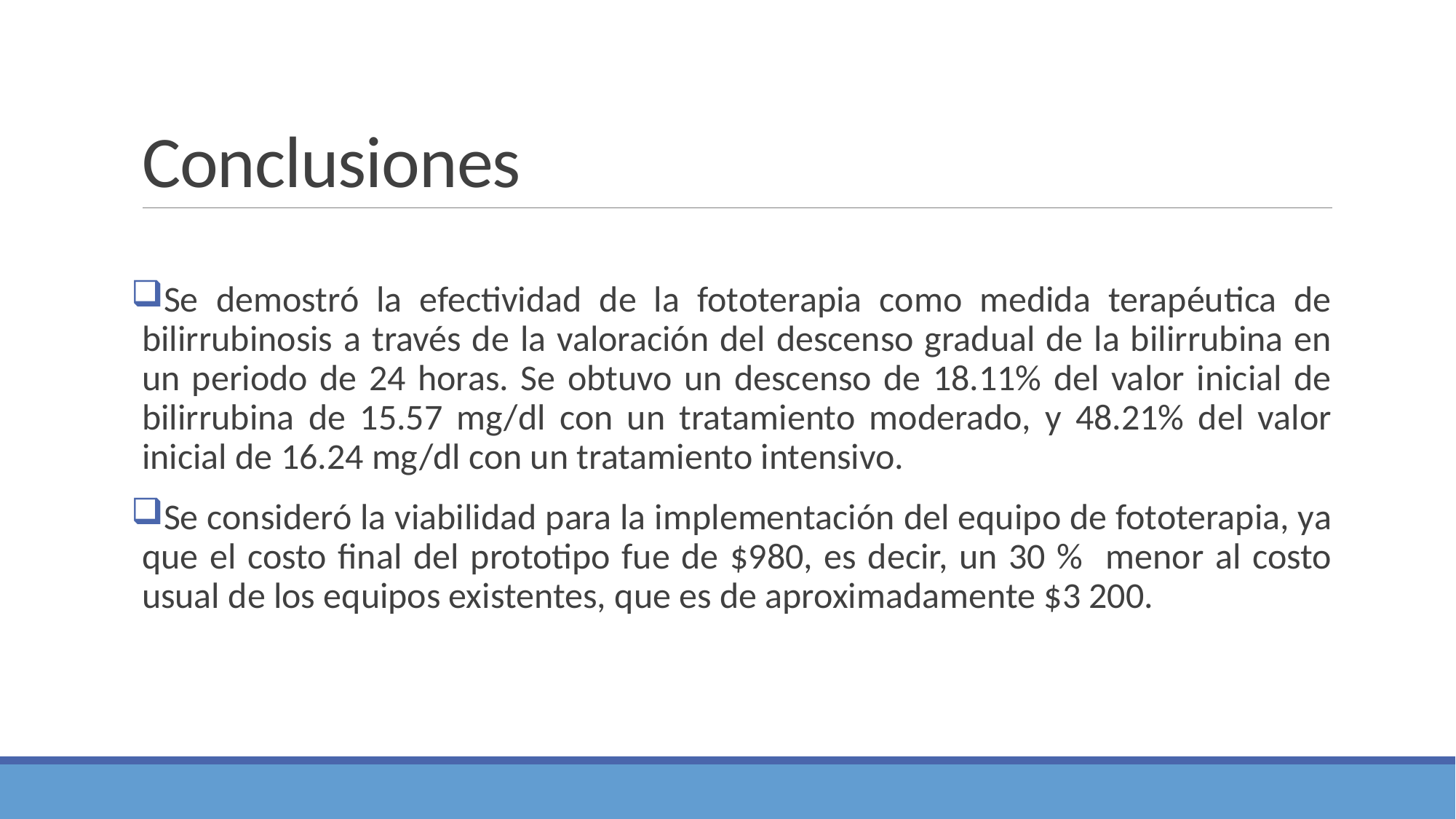

# Conclusiones
Se demostró la efectividad de la fototerapia como medida terapéutica de bilirrubinosis a través de la valoración del descenso gradual de la bilirrubina en un periodo de 24 horas. Se obtuvo un descenso de 18.11% del valor inicial de bilirrubina de 15.57 mg/dl con un tratamiento moderado, y 48.21% del valor inicial de 16.24 mg/dl con un tratamiento intensivo.
Se consideró la viabilidad para la implementación del equipo de fototerapia, ya que el costo final del prototipo fue de $980, es decir, un 30 %  menor al costo usual de los equipos existentes, que es de aproximadamente $3 200.